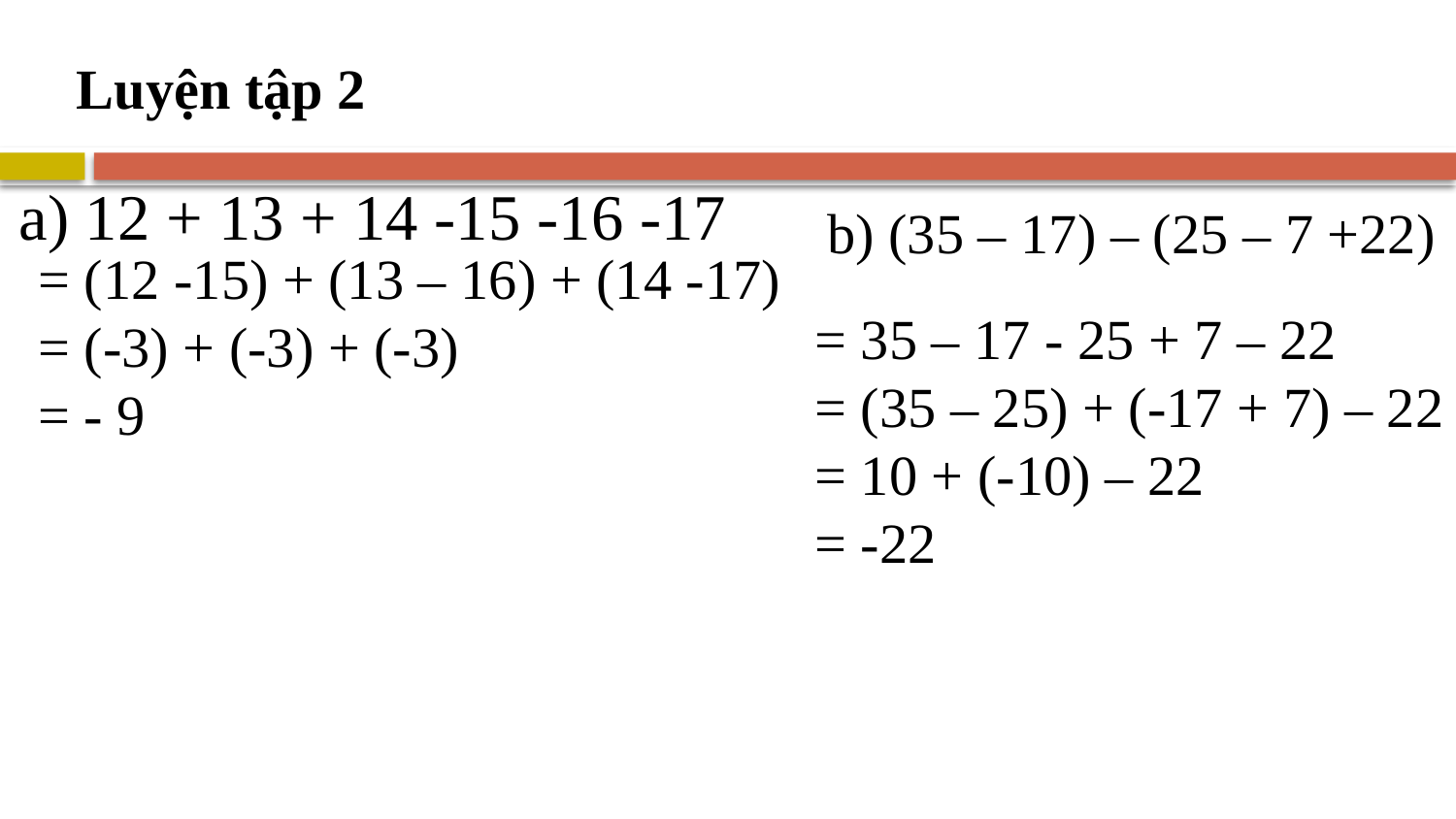

Luyện tập 2
a) 12 + 13 + 14 -15 -16 -17
b) (35 – 17) – (25 – 7 +22)
= (12 -15) + (13 – 16) + (14 -17)
= (-3) + (-3) + (-3)
= - 9
= 35 – 17 - 25 + 7 – 22
= (35 – 25) + (-17 + 7) – 22
= 10 + (-10) – 22
= -22